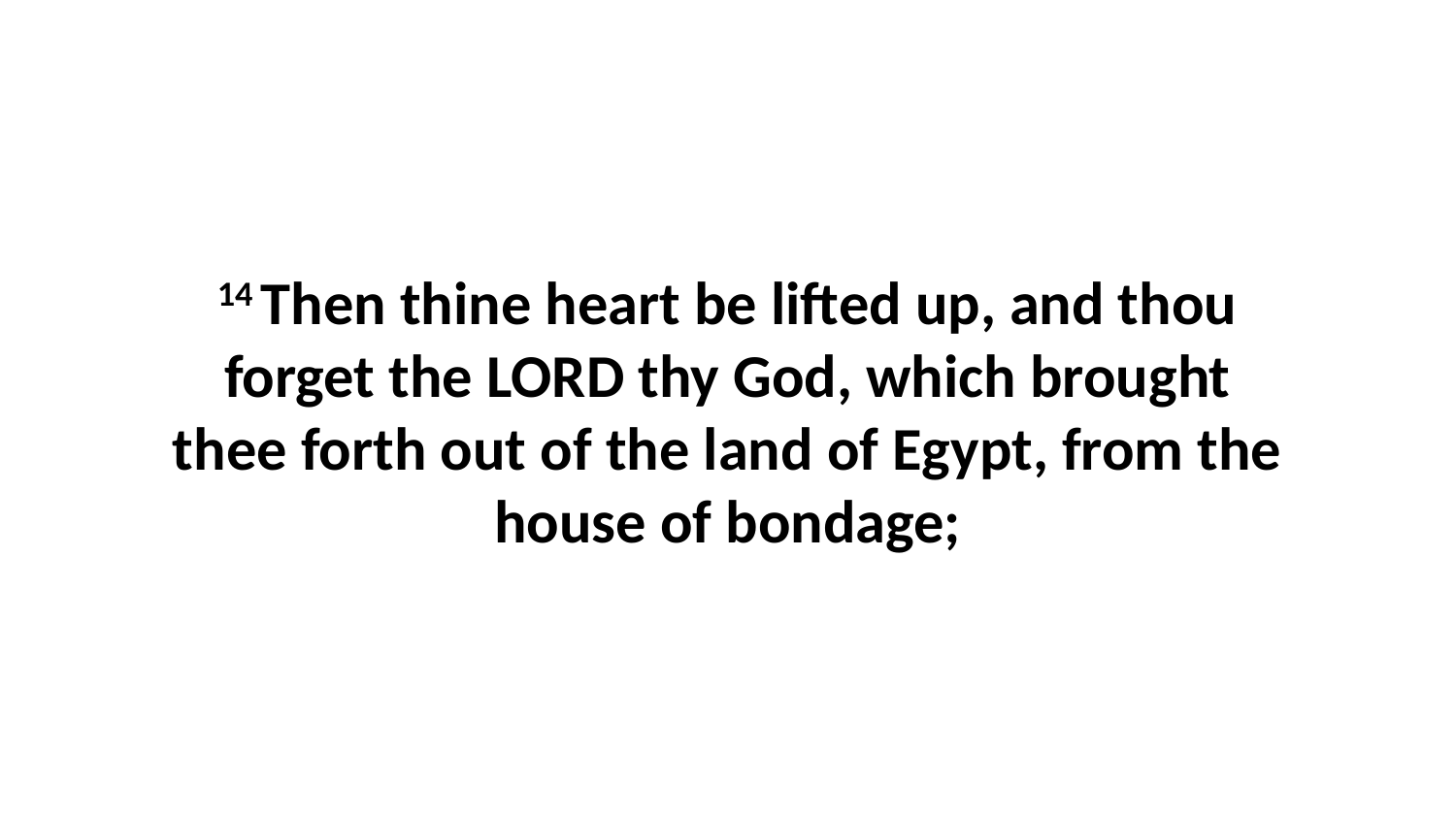

14 Then thine heart be lifted up, and thou forget the LORD thy God, which brought thee forth out of the land of Egypt, from the house of bondage;